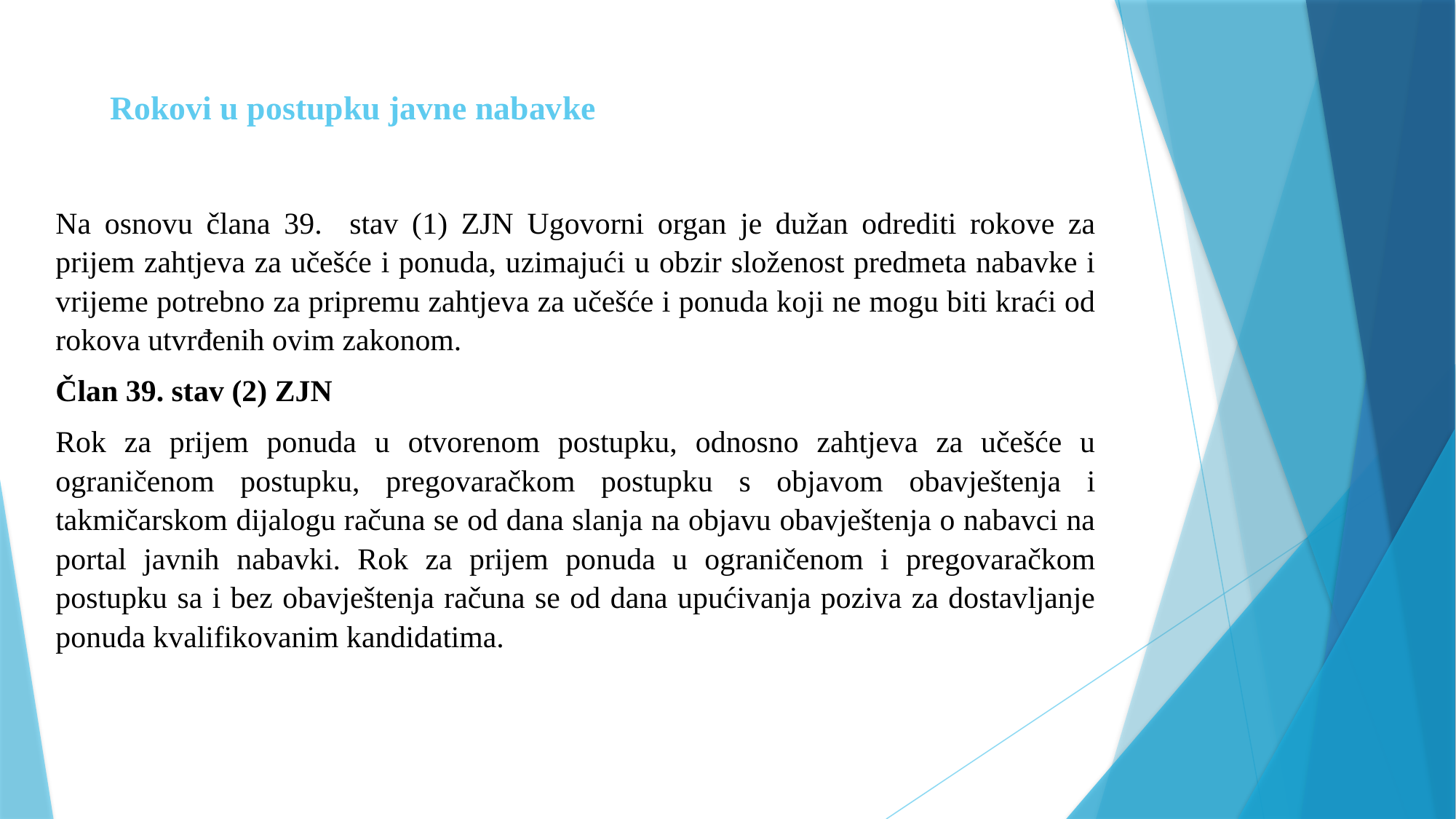

# Rokovi u postupku javne nabavke
Na osnovu člana 39.  stav (1) ZJN Ugovorni organ je dužan odrediti rokove za prijem zahtjeva za učešće i ponuda, uzimajući u obzir složenost predmeta nabavke i vrijeme potrebno za pripremu zahtjeva za učešće i ponuda koji ne mogu biti kraći od rokova utvrđenih ovim zakonom.
Član 39. stav (2) ZJN
Rok za prijem ponuda u otvorenom postupku, odnosno zahtjeva za učešće u ograničenom postupku, pregovaračkom postupku s objavom obavještenja i takmičarskom dijalogu računa se od dana slanja na objavu obavještenja o nabavci na portal javnih nabavki. Rok za prijem ponuda u ograničenom i pregovaračkom postupku sa i bez obavještenja računa se od dana upućivanja poziva za dostavljanje ponuda kvalifikovanim kandidatima.